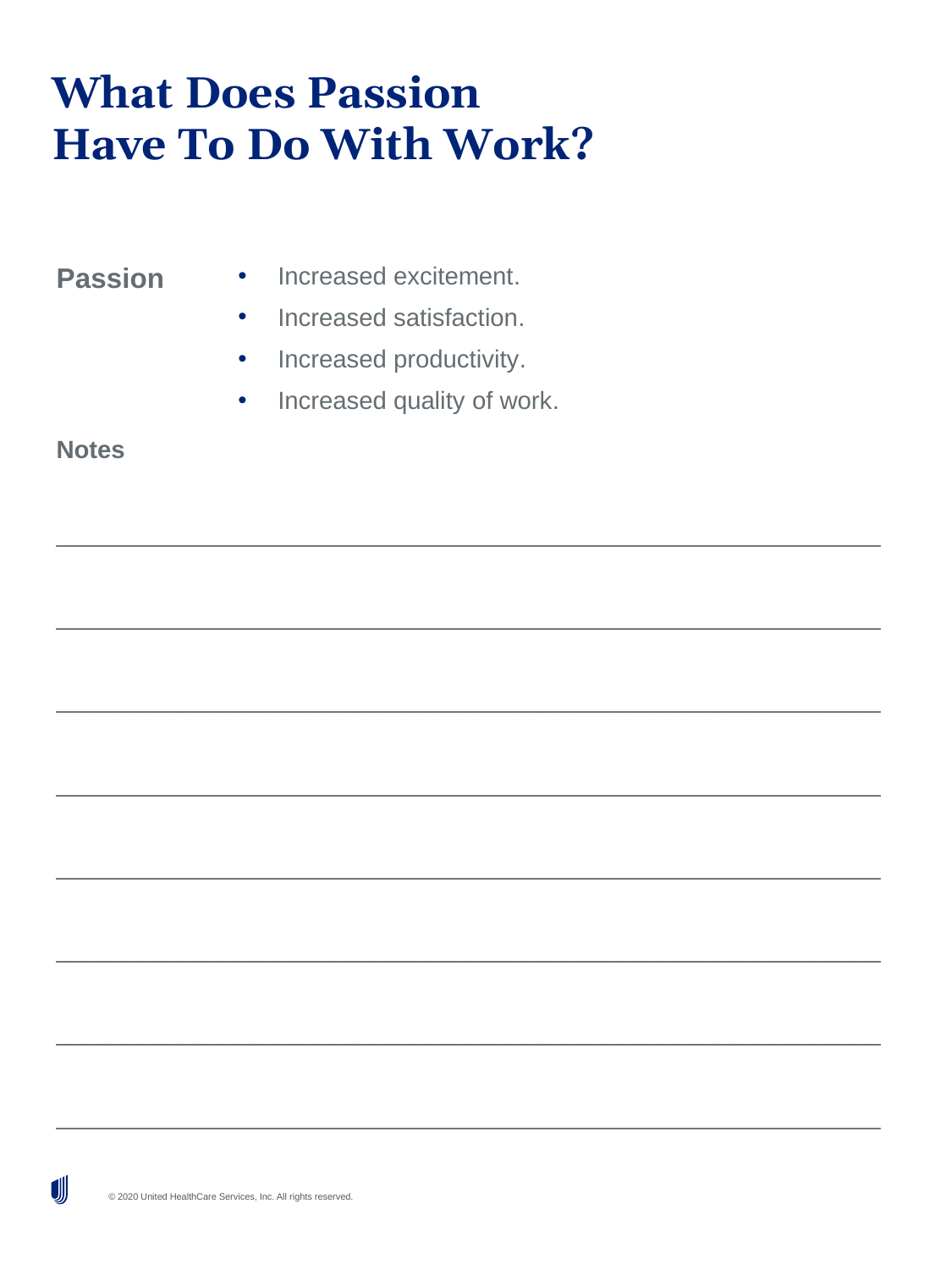

# What Does Passion Have To Do With Work?
Passion
Increased excitement.
Increased satisfaction.
Increased productivity.
Increased quality of work.
Notes

____________________________________________________________

____________________________________________________________

____________________________________________________________

____________________________________________________________

____________________________________________________________

____________________________________________________________

____________________________________________________________

____________________________________________________________